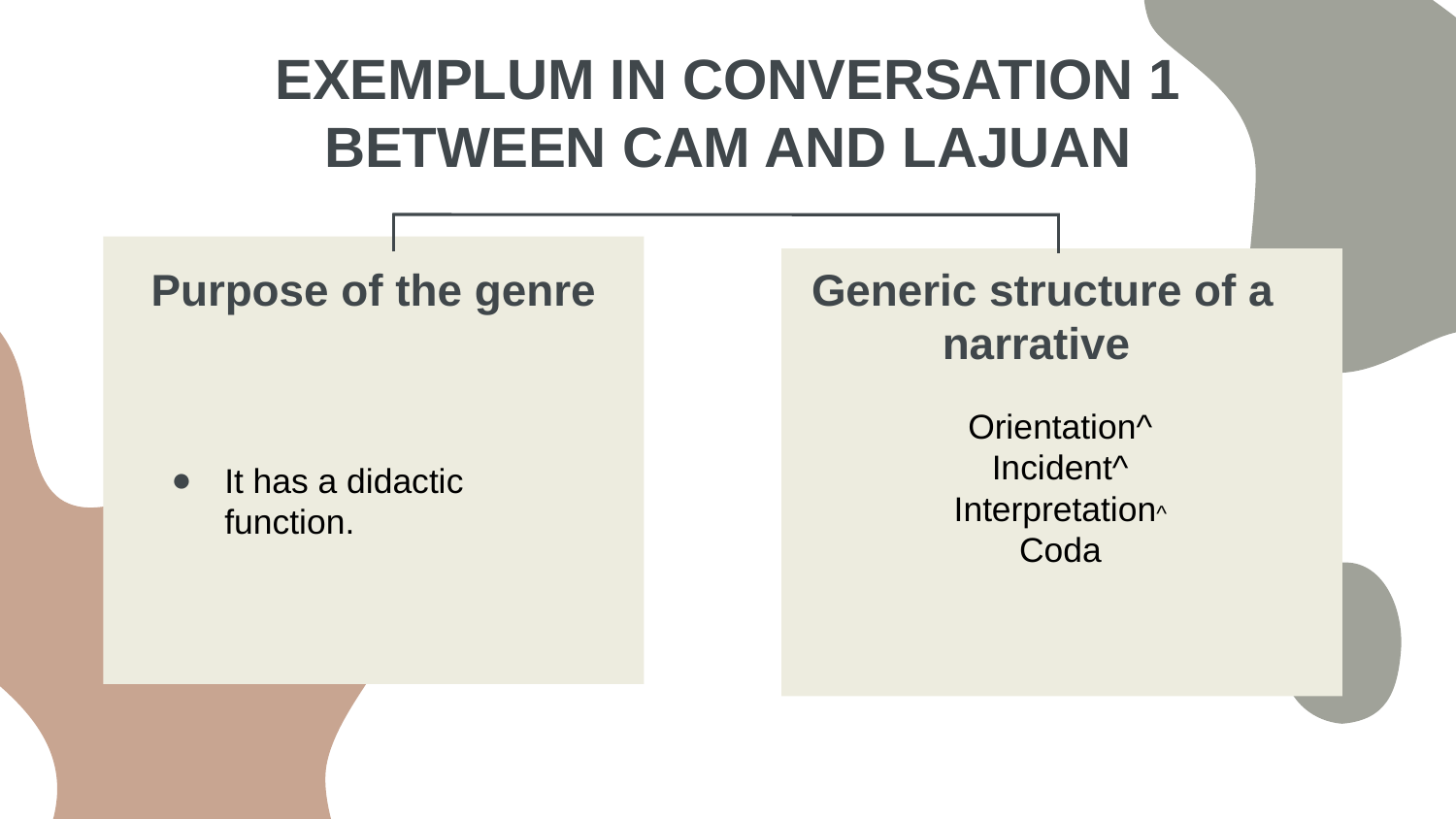

# EXEMPLUM IN CONVERSATION 1 BETWEEN CAM AND LAJUAN

Purpose of the genre
Generic structure of a narrative

It has a didactic function.
Orientation^
Incident^
Interpretation^
Coda